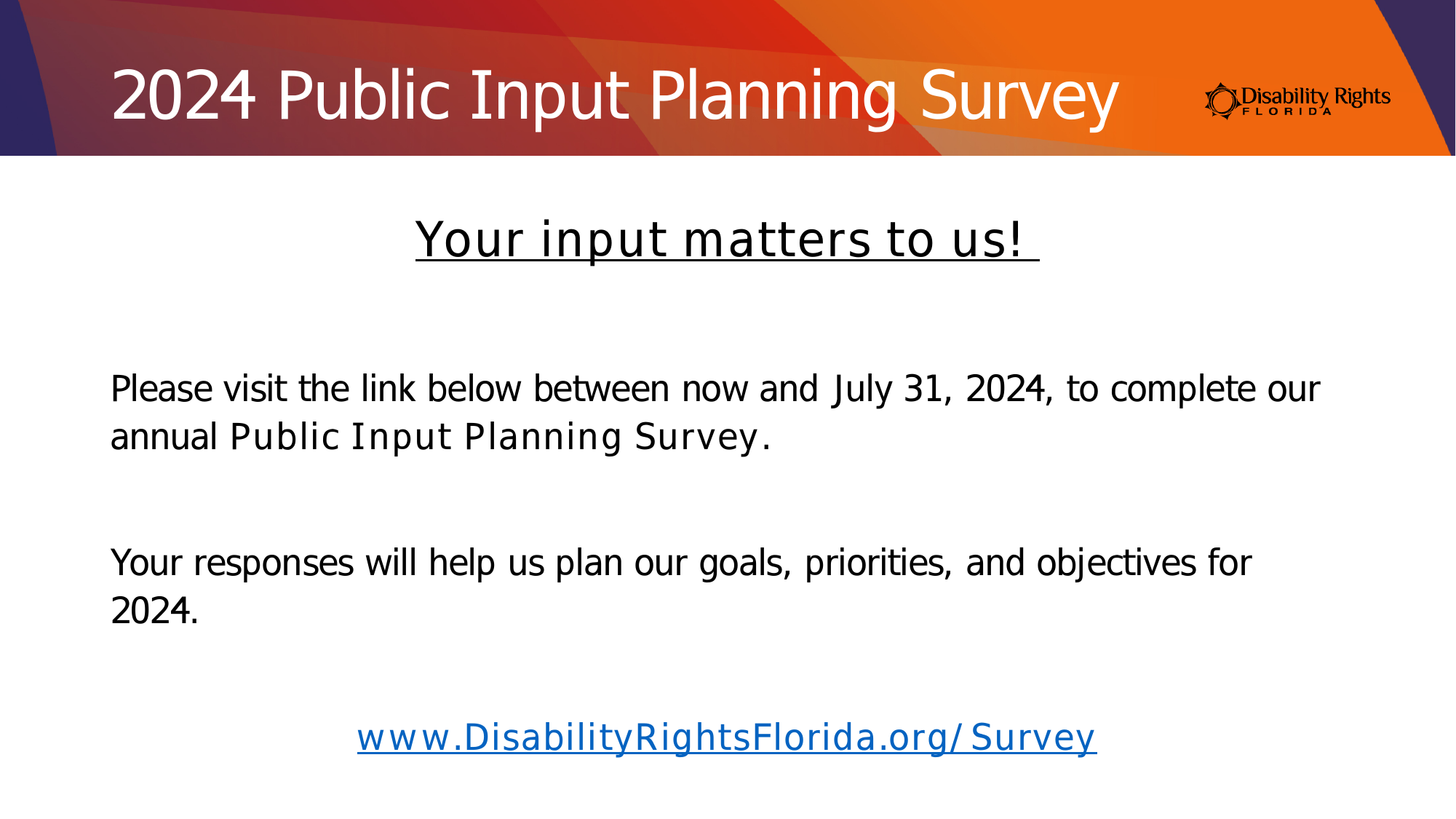

# 2024 Public Input Planning Survey
Your input matters to us!

Please visit the link below between now and July 31, 2024, to complete our annual Public Input Planning Survey.

Your responses will help us plan our goals, priorities, and objectives for 2024.

www.DisabilityRightsFlorida.org/Survey